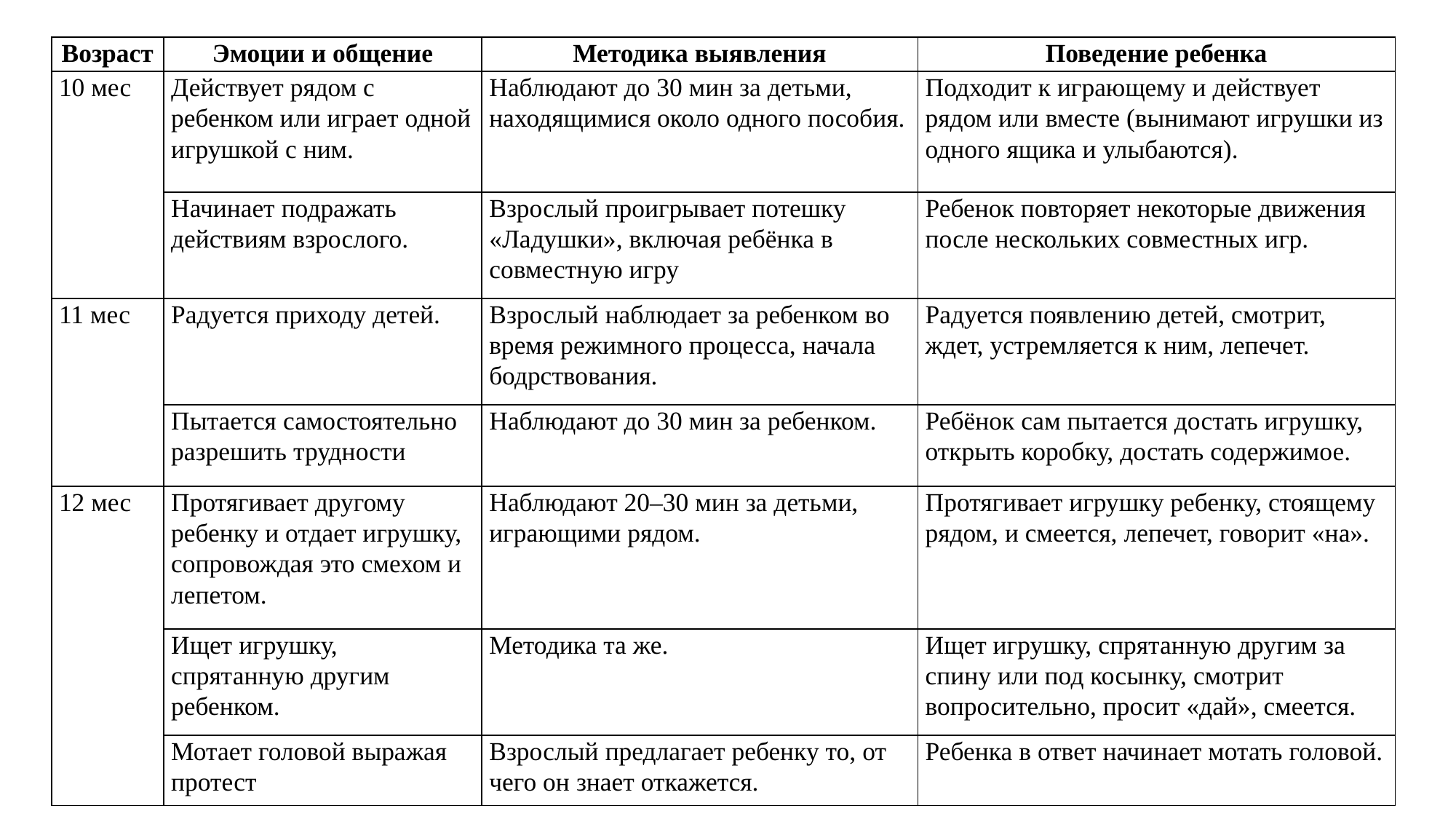

#
| Возраст | Эмоции и общение | Методика выявления | Поведение ребенка |
| --- | --- | --- | --- |
| 10 мес | Действует рядом с ребенком или играет одной игрушкой с ним. | Наблюдают до 30 мин за детьми, находящимися около одного пособия. | Подходит к играющему и действует рядом или вместе (вынимают игрушки из одного ящика и улыбаются). |
|  | Начинает подражать действиям взрослого. | Взрослый проигрывает потешку «Ладушки», включая ребёнка в совместную игру | Ребенок повторяет некоторые движения после нескольких совместных игр. |
| 11 мес | Радуется приходу детей. | Взрослый наблюдает за ребенком во время режимного процесса, начала бодрствования. | Радуется появлению детей, смотрит, ждет, устремляется к ним, лепечет. |
|  | Пытается самостоятельно разрешить трудности | Наблюдают до 30 мин за ребенком. | Ребёнок сам пытается достать игрушку, открыть коробку, достать содержимое. |
| 12 мес | Протягивает другому ребенку и отдает игрушку, сопровождая это смехом и лепетом. | Наблюдают 20–30 мин за детьми, играющими рядом. | Протягивает игрушку ребенку, стоящему рядом, и смеется, лепечет, говорит «на». |
|  | Ищет игрушку, спрятанную другим ребенком. | Методика та же. | Ищет игрушку, спрятанную другим за спину или под косынку, смотрит вопросительно, просит «дай», смеется. |
|  | Мотает головой выражая протест | Взрослый предлагает ребенку то, от чего он знает откажется. | Ребенка в ответ начинает мотать головой. |